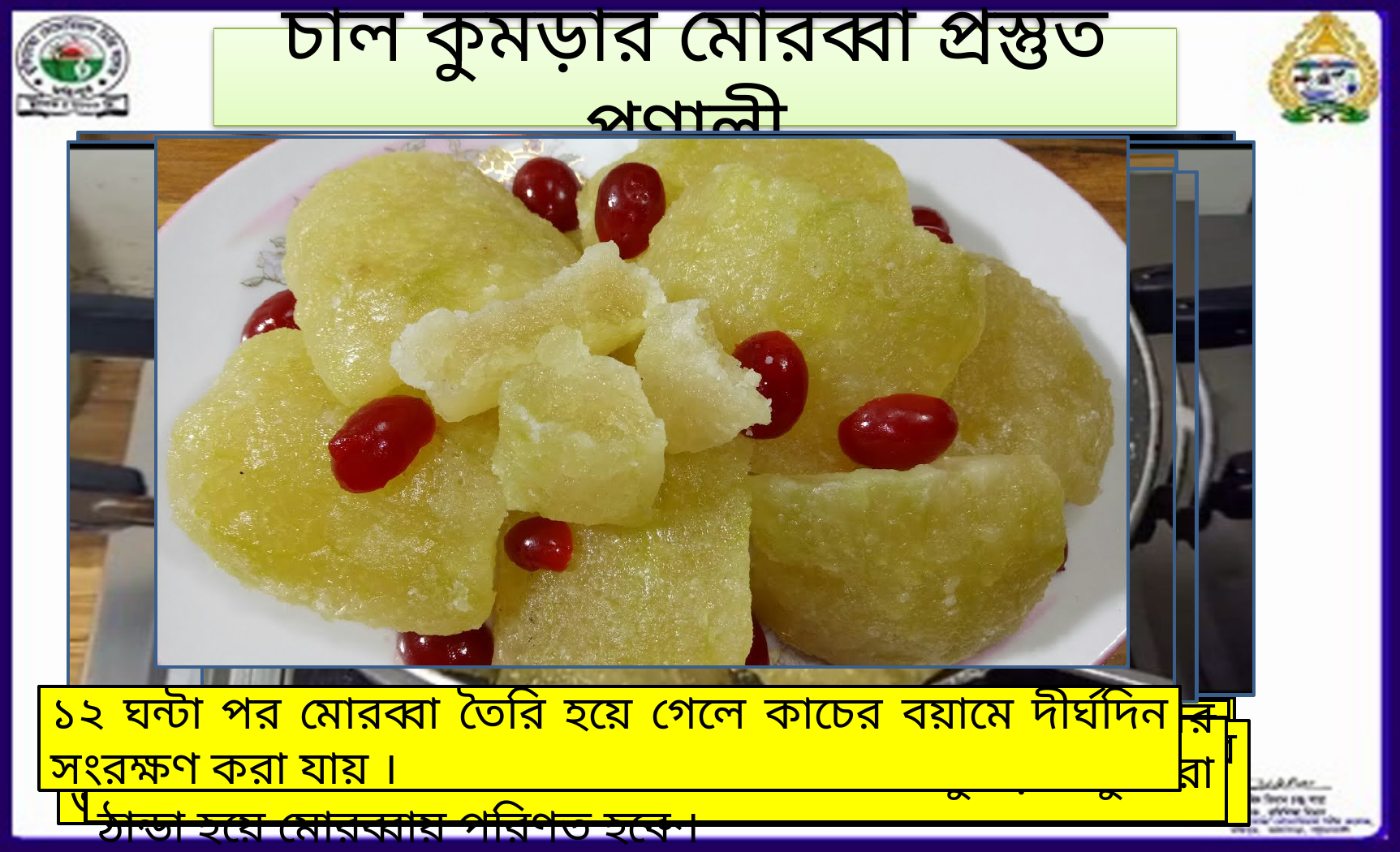

চাল কুমড়ার মোরব্বা প্রস্তুত প্রণালী

টুকরোগুলোকে কাটা চামচ বা টুথ পিক দিয়ে ভালভাবে ছিদ্র ছিদ্র (কেচে) নিতে হবে

১২ ঘন্টা পর মোরব্বা তৈরি হয়ে গেলে কাচের বয়ামে দীর্ঘদিন সংরক্ষণ করা যায় ।

চুনের পানি থেকে উঠিয়ে টুকরোগুলো ফুটন্ত পানিতে ৪ মিনিট ভাপ দিতে হবে । এতে চালকুমড়ার মধ্যের চুন বের হয়ে যাবে ।

চালকুমড়ার সবুজ বাকল ও নরম অংশ কেটে বাদ দিয়ে ছোট ছোট টুকরো করে নিতে হবে ।

পরিপক্ব চালকুমড়া থেকে কেটে ৫০০গ্রাম নিতে হবে ।

একটি পাত্রে চুন গুলে তার মধ্যে টুকরোগুলো ৩০মিনিট ডুবিয়ে রাখতে হবে ।

চুলা থেকে টুকরোগুলো উঠিয়ে একটি পাত্রে নিয়ে ভালভাবে চিনি মিশিয়ে ৩০মিনিট ঢেকে রেখে দিতে হবে ।

চিনি ঘন হয়ে গেলে, টুকরোগুলো তুলে একটি স্ট্যান্ডের উপর কমপক্ষে ১২ঘন্টা রেখে দিতে হবে । এতে চালকুমড়ার টুকরো ঠান্ডা হয়ে মোরব্বায় পরিণত হবে ।

এরপর চিনি মিশ্রিত টুকরোগুলো চুলায় বসিয়ে চিনি একেবারে ঘন আঠালো না হওয়া পর্যন্ত মৃদু তাপ প্রয়োগ করতে হবে ।